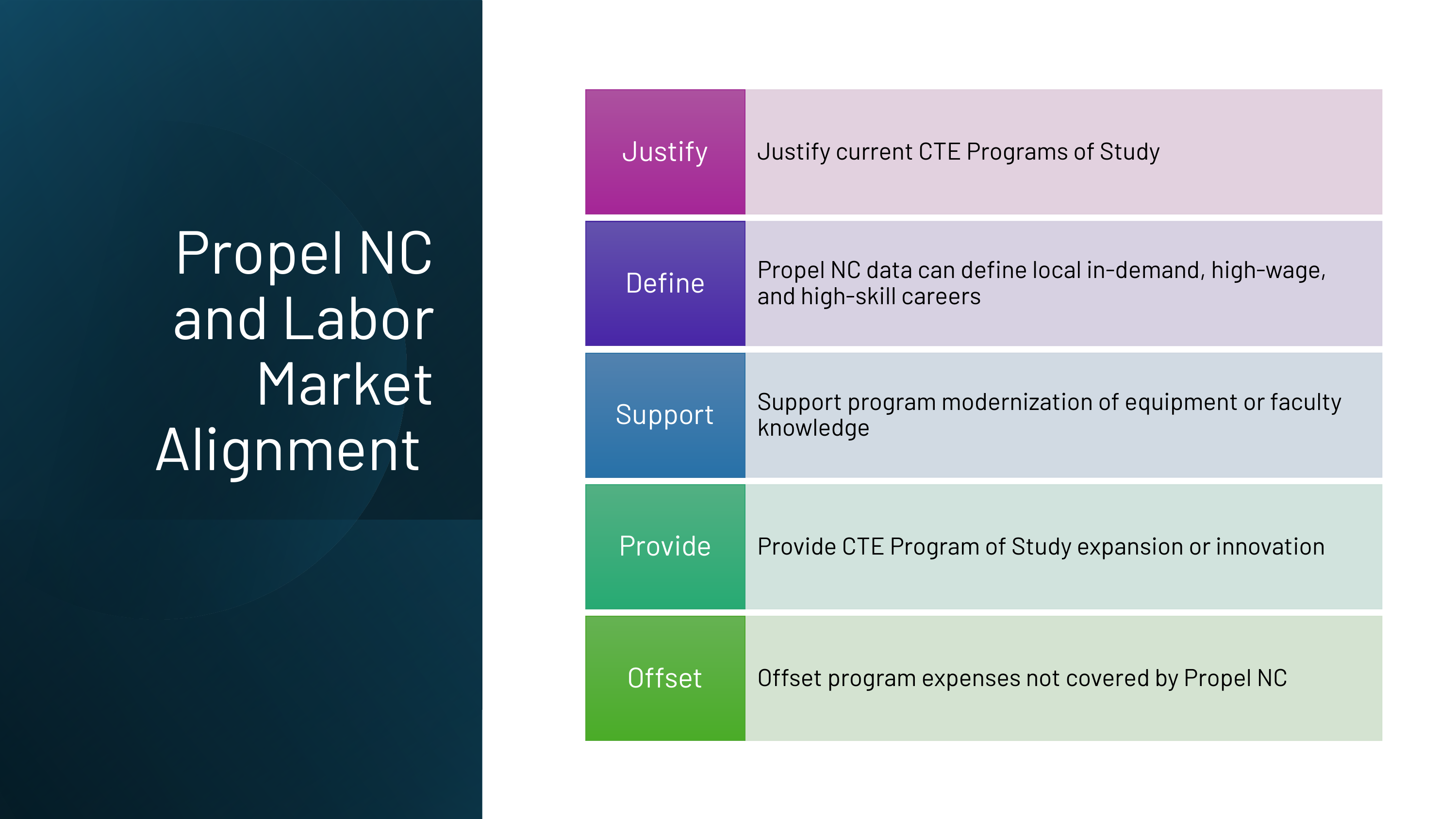

Justify current CTE Programs of Study
Justify
Propel NC data can define local in-demand, high-wage, and high-skill careers
Define
Support program modernization of equipment or faculty knowledge
Support
Provide CTE Program of Study expansion or innovation
Provide
Offset program expenses not covered by Propel NC
Offset

# Propel NC and Labor Market Alignment